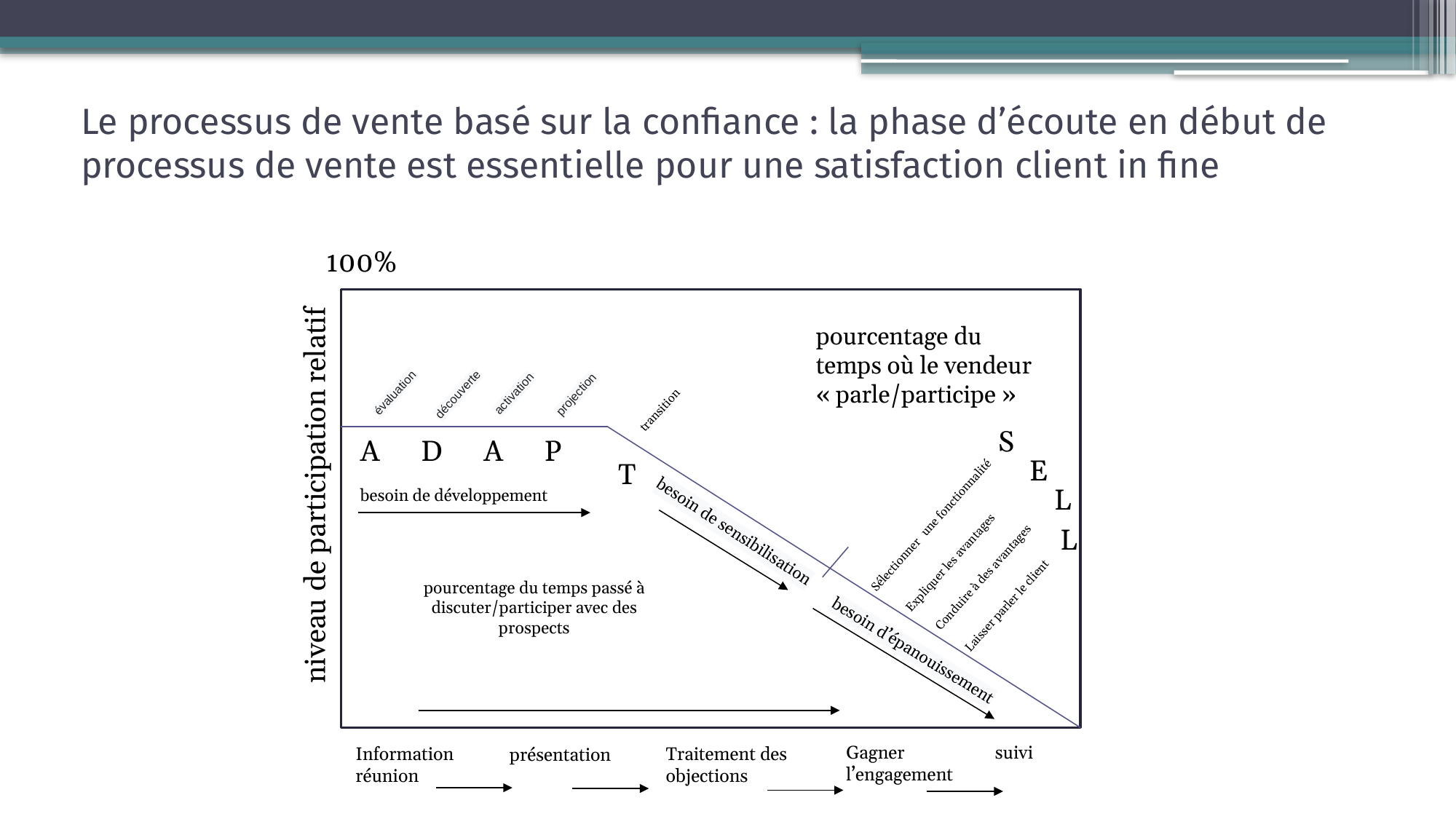

Le processus de vente basé sur la confiance : la phase d’écoute en début de processus de vente est essentielle pour une satisfaction client in fine

100%

pourcentage du temps où le vendeur « parle/participe »
activation
évaluation
projection
découverte
transition
Sélectionner une fonctionnalité
S
A      D      A      P
Expliquer les avantages
niveau de participation relatif
E
Conduire à des avantages
T
Laisser parler le client
L
besoin de développement
besoin de sensibilisation
L
pourcentage du temps passé à discuter/participer avec des prospects
besoin d’épanouissement
Gagner l’engagement
suivi
Traitement des objections
Information
réunion
présentation